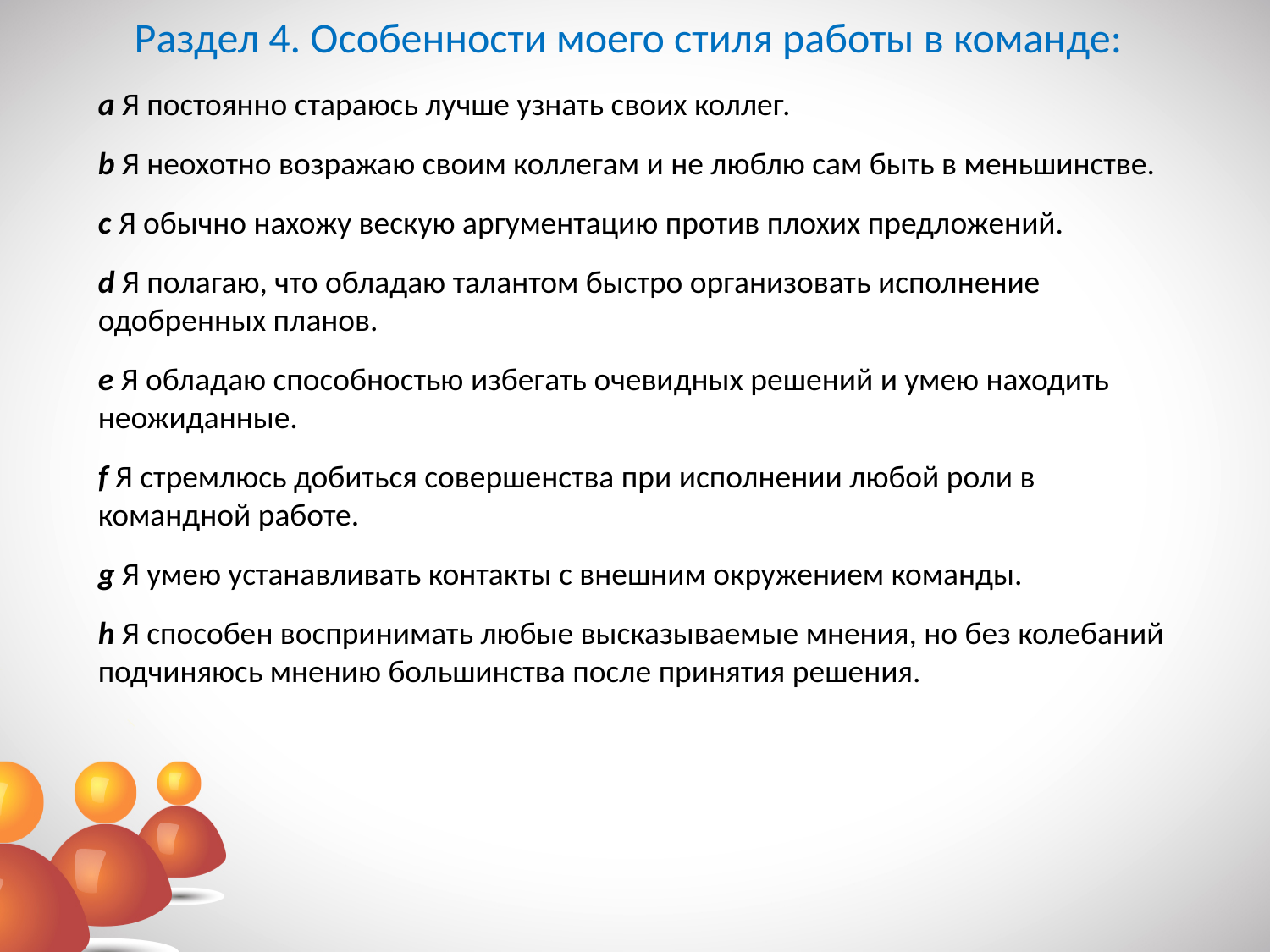

# Раздел 4. Особенности моего стиля работы в команде:
a Я постоянно стараюсь лучше узнать своих коллег.
b Я неохотно возражаю своим коллегам и не люблю сам быть в меньшинстве.
c Я обычно нахожу вескую аргументацию против плохих предложений.
d Я полагаю, что обладаю талантом быстро организовать исполнение одобренных планов.
e Я обладаю способностью избегать очевидных решений и умею находить неожиданные.
f Я стремлюсь добиться совершенства при исполнении любой роли в командной работе.
g Я умею устанавливать контакты с внешним окружением команды.
h Я способен воспринимать любые высказываемые мнения, но без колебаний подчиняюсь мнению большинства после принятия решения.